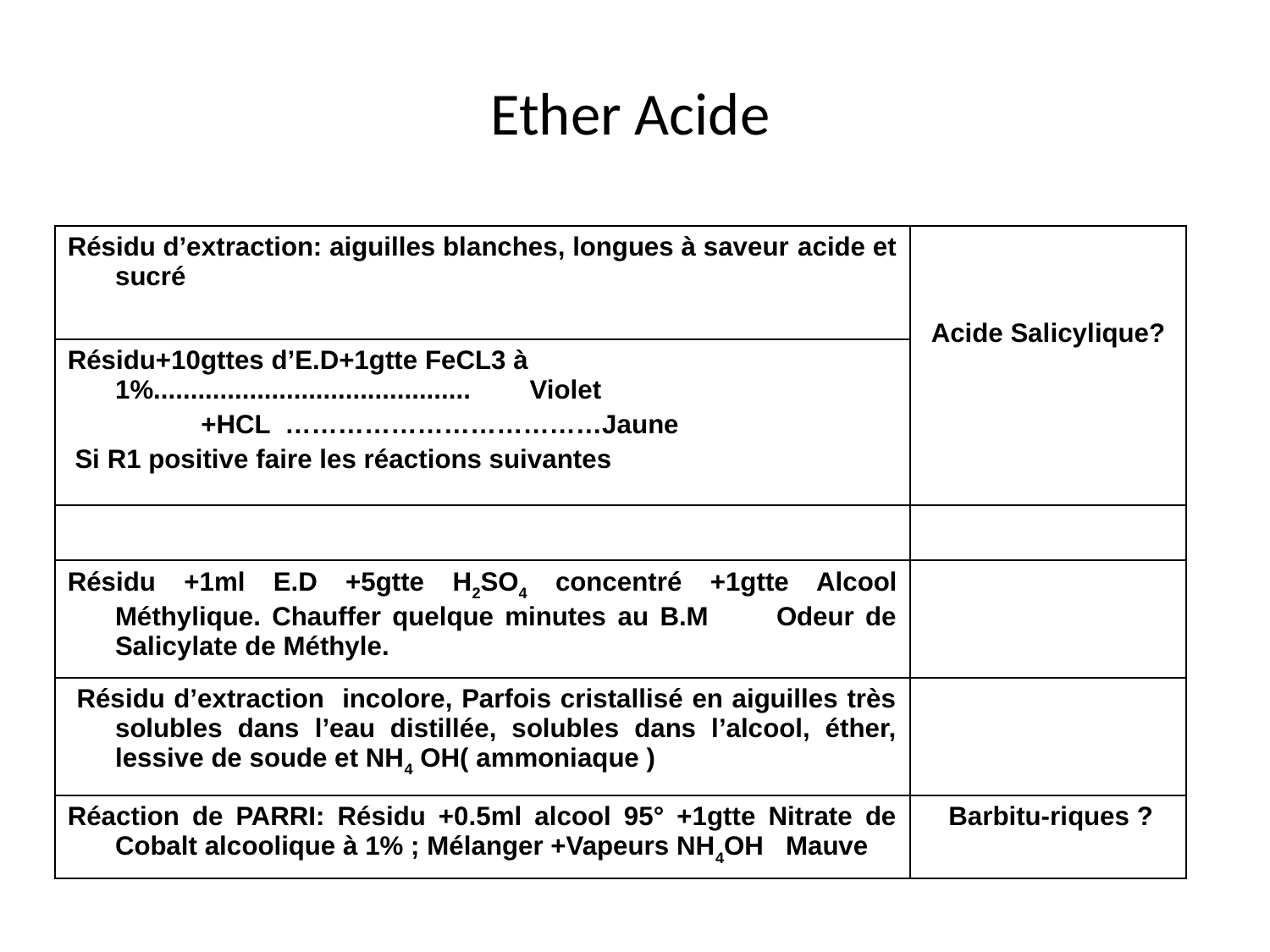

# Ether Acide

| Résidu d’extraction: aiguilles blanches, longues à saveur acide et sucré | Acide Salicylique? |
| --- | --- |
| Résidu+10gttes d’E.D+1gtte FeCL3 à 1%........................................... Violet +HCL ………………………………Jaune Si R1 positive faire les réactions suivantes |  |
|  |  |
| Résidu +1ml E.D +5gtte H2SO4 concentré +1gtte Alcool Méthylique. Chauffer quelque minutes au B.M Odeur de Salicylate de Méthyle. |  |
| Résidu d’extraction incolore, Parfois cristallisé en aiguilles très solubles dans l’eau distillée, solubles dans l’alcool, éther, lessive de soude et NH4 OH( ammoniaque ) |  |
| Réaction de PARRI: Résidu +0.5ml alcool 95° +1gtte Nitrate de Cobalt alcoolique à 1% ; Mélanger +Vapeurs NH4OH Mauve | Barbitu-riques ? |